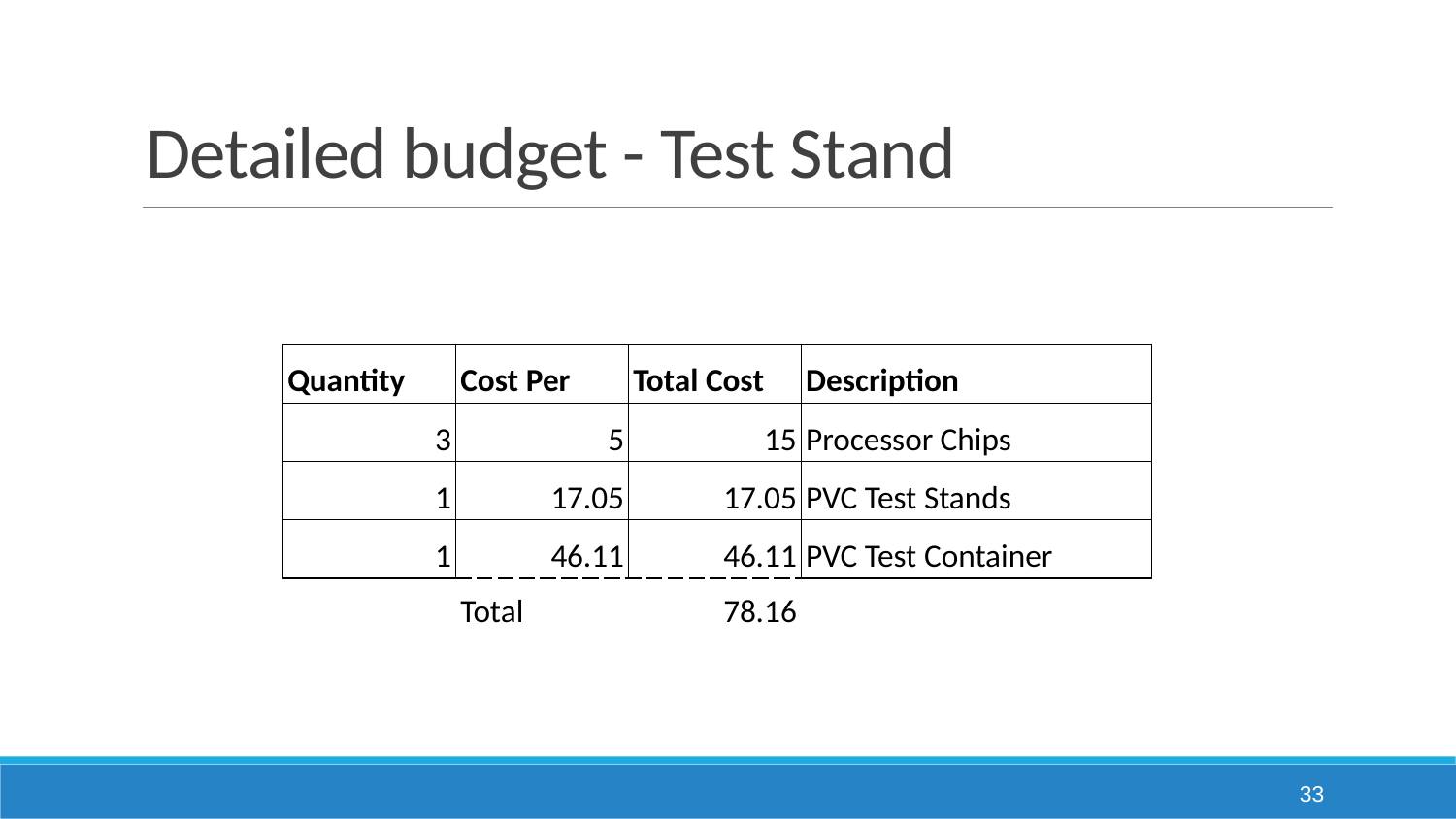

# Detailed budget - Test Stand
| Quantity | Cost Per | Total Cost | Description |
| --- | --- | --- | --- |
| 3 | 5 | 15 | Processor Chips |
| 1 | 17.05 | 17.05 | PVC Test Stands |
| 1 | 46.11 | 46.11 | PVC Test Container |
|  | Total | 78.16 |  |
33